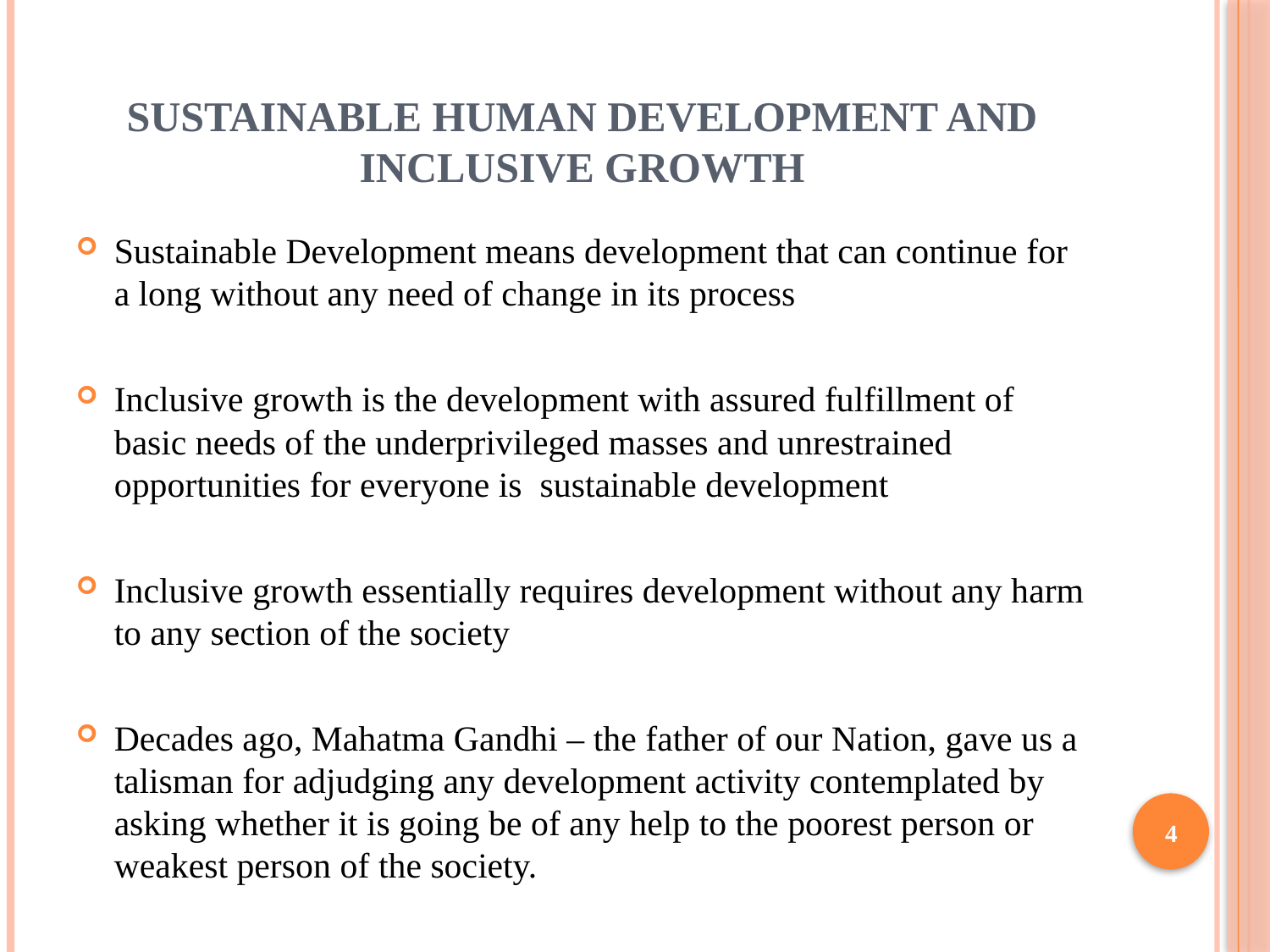

# Sustainable Human Development and Inclusive Growth
Sustainable Development means development that can continue for a long without any need of change in its process

Inclusive growth is the development with assured fulfillment of basic needs of the underprivileged masses and unrestrained opportunities for everyone is  sustainable development

Inclusive growth essentially requires development without any harm to any section of the society

Decades ago, Mahatma Gandhi – the father of our Nation, gave us a talisman for adjudging any development activity contemplated by asking whether it is going be of any help to the poorest person or weakest person of the society.

4